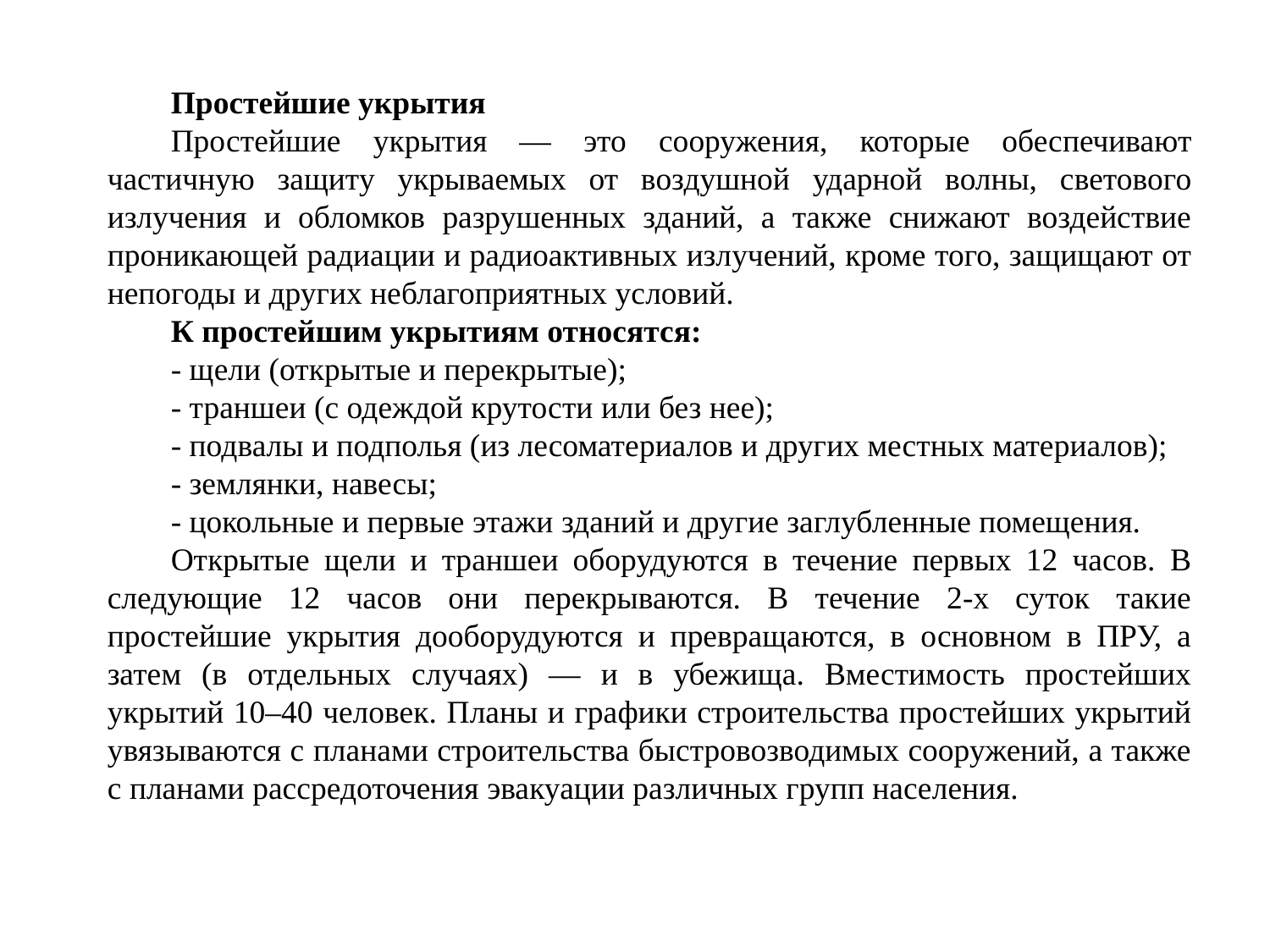

Простейшие укрытия
Простейшие укрытия — это сооружения, которые обеспечивают частичную защиту укрываемых от воздушной ударной волны, светового излучения и обломков разрушенных зданий, а также снижают воздействие проникающей радиации и радиоактивных излучений, кроме того, защищают от непогоды и других неблагоприятных условий.
К простейшим укрытиям относятся:
- щели (открытые и перекрытые);
- траншеи (с одеждой крутости или без нее);
- подвалы и подполья (из лесоматериалов и других местных материалов);
- землянки, навесы;
- цокольные и первые этажи зданий и другие заглубленные помещения.
Открытые щели и траншеи оборудуются в течение первых 12 часов. В следующие 12 часов они перекрываются. В течение 2-х суток такие простейшие укрытия дооборудуются и превращаются, в основном в ПРУ, а затем (в отдельных случаях) — и в убежища. Вместимость простейших укрытий 10–40 человек. Планы и графики строительства простейших укрытий увязываются с планами строительства быстровозводимых сооружений, а также с планами рассредоточения эвакуации различных групп населения.